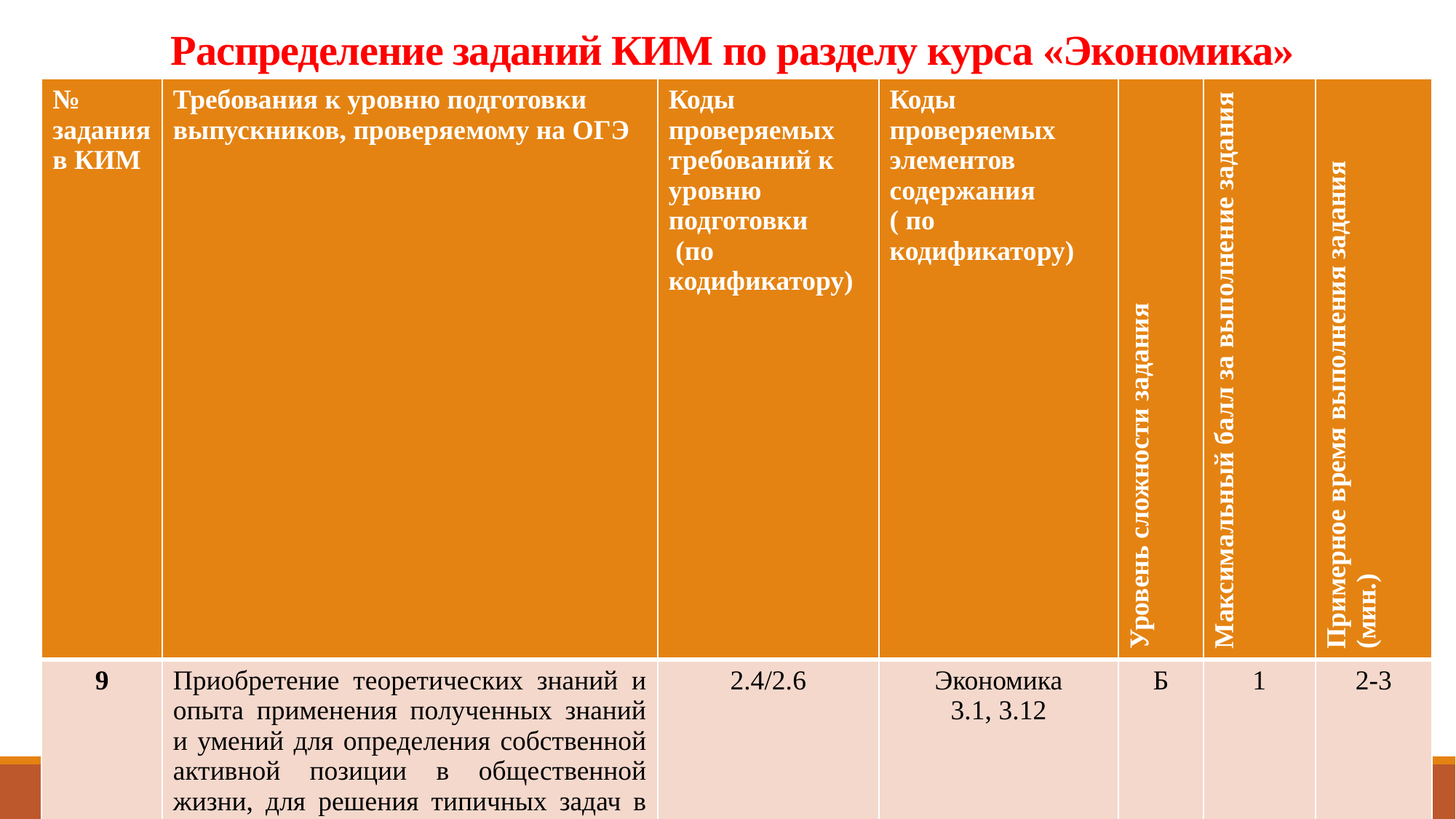

# Распределение заданий КИМ по разделу курса «Экономика»
| № задания в КИМ | Требования к уровню подготовки выпускников, проверяемому на ОГЭ | Коды проверяемых требований к уровню подготовки (по кодификатору) | Коды проверяемых элементов содержания ( по кодификатору) | Уровень сложности задания | Максимальный балл за выполнение задания | Примерное время выполнения задания (мин.) |
| --- | --- | --- | --- | --- | --- | --- |
| 9 | Приобретение теоретических знаний и опыта применения полученных знаний и умений для определения собственной активной позиции в общественной жизни, для решения типичных задач в области социальных отношений | 2.4/2.6 | Экономика 3.1, 3.12 | Б | 1 | 2-3 |